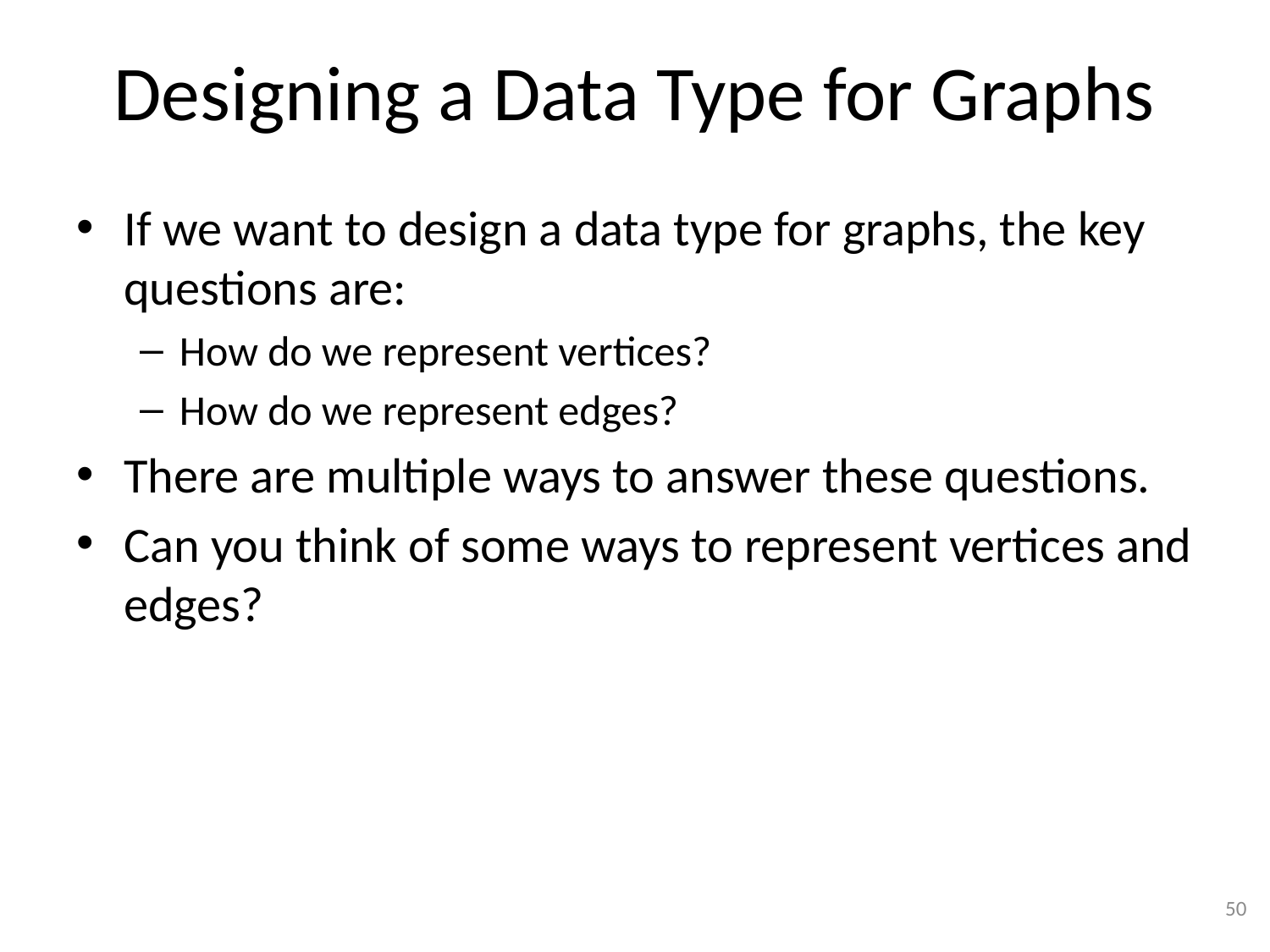

# Designing a Data Type for Graphs
If we want to design a data type for graphs, the key questions are:
How do we represent vertices?
How do we represent edges?
There are multiple ways to answer these questions.
Can you think of some ways to represent vertices and edges?
50